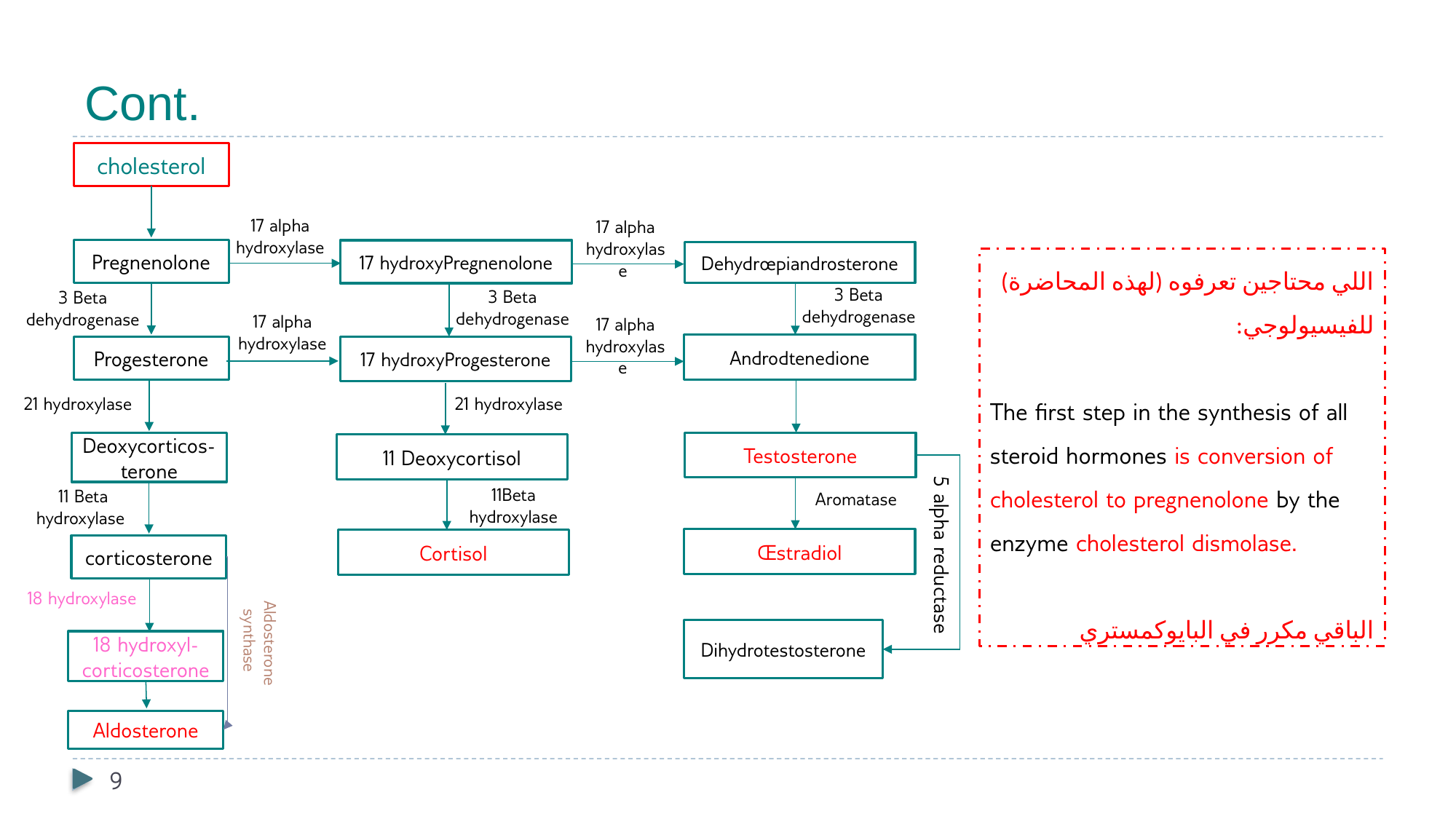

# Cont.
cholesterol
17 alpha hydroxylase
17 alpha hydroxylase
Pregnenolone
17 hydroxyPregnenolone
Dehydroepiandrosterone
اللي محتاجين تعرفوه (لهذه المحاضرة) للفيسيولوجي:

The first step in the synthesis of all steroid hormones is conversion of cholesterol to pregnenolone by the enzyme cholesterol dismolase.

الباقي مكرر في البايوكمستري
3 Beta dehydrogenase
3 Beta dehydrogenase
3 Beta dehydrogenase
17 alpha hydroxylase
17 alpha hydroxylase
Androdtenedione
Progesterone
17 hydroxyProgesterone
21 hydroxylase
21 hydroxylase
Testosterone
Deoxycorticos-terone
11 Deoxycortisol
11Beta hydroxylase
 11 Beta hydroxylase
Aromatase
Oestradiol
Cortisol
corticosterone
5 alpha reductase
18 hydroxylase
Dihydrotestosterone
Aldosterone synthase
18 hydroxyl-corticosterone
Aldosterone
9